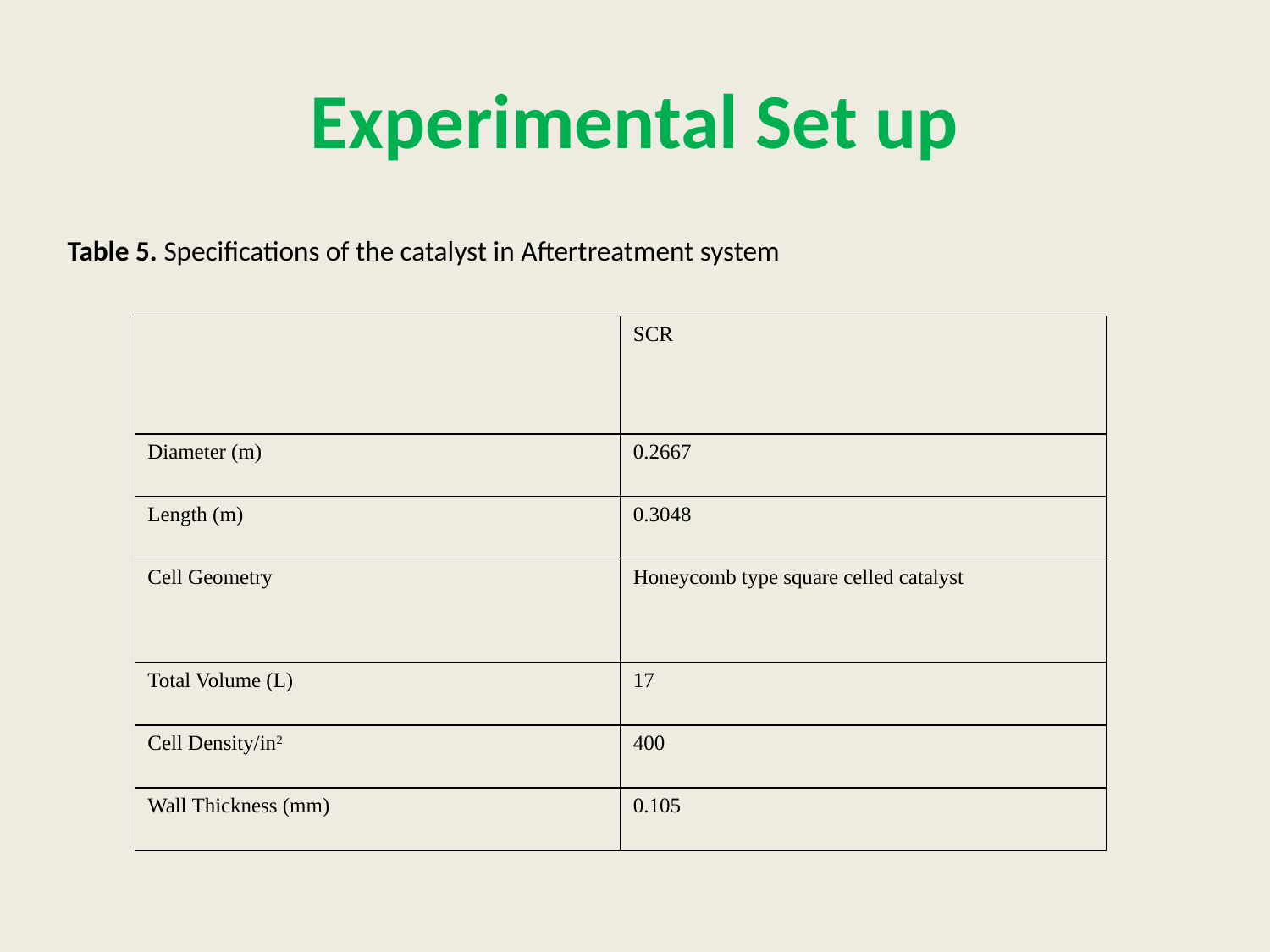

# Experimental Set up

Table 5. Specifications of the catalyst in Aftertreatment system
|  | SCR |
| --- | --- |
| Diameter (m) | 0.2667 |
| Length (m) | 0.3048 |
| Cell Geometry | Honeycomb type square celled catalyst |
| Total Volume (L) | 17 |
| Cell Density/in2 | 400 |
| Wall Thickness (mm) | 0.105 |